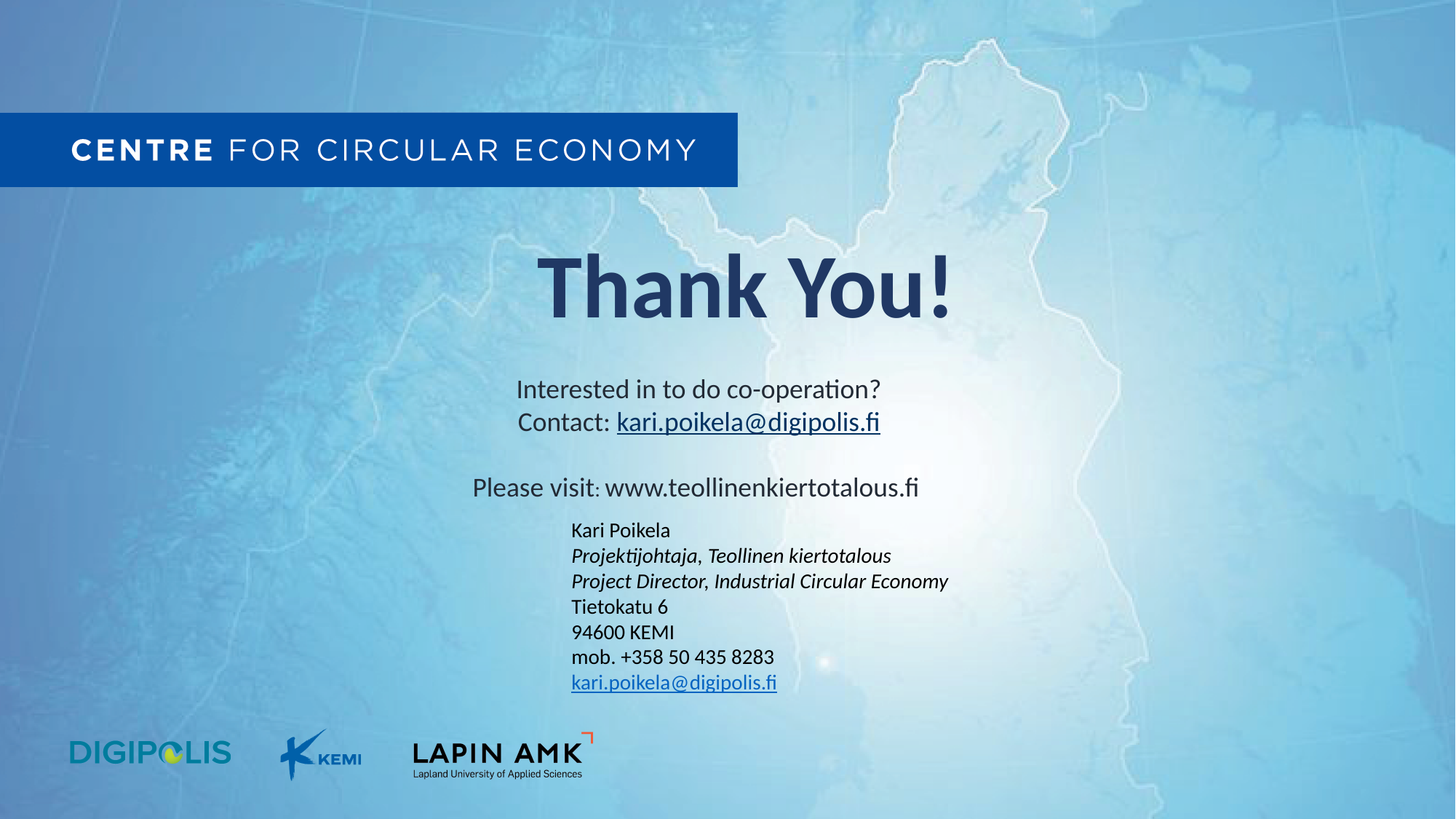

Thank You!
# Interested in to do co-operation?
Contact: kari.poikela@digipolis.fi

Please visit: www.teollinenkiertotalous.fi
Kari Poikela
Projektijohtaja, Teollinen kiertotalous
Project Director, Industrial Circular Economy
Tietokatu 6
94600 KEMI
mob. +358 50 435 8283
kari.poikela@digipolis.fi